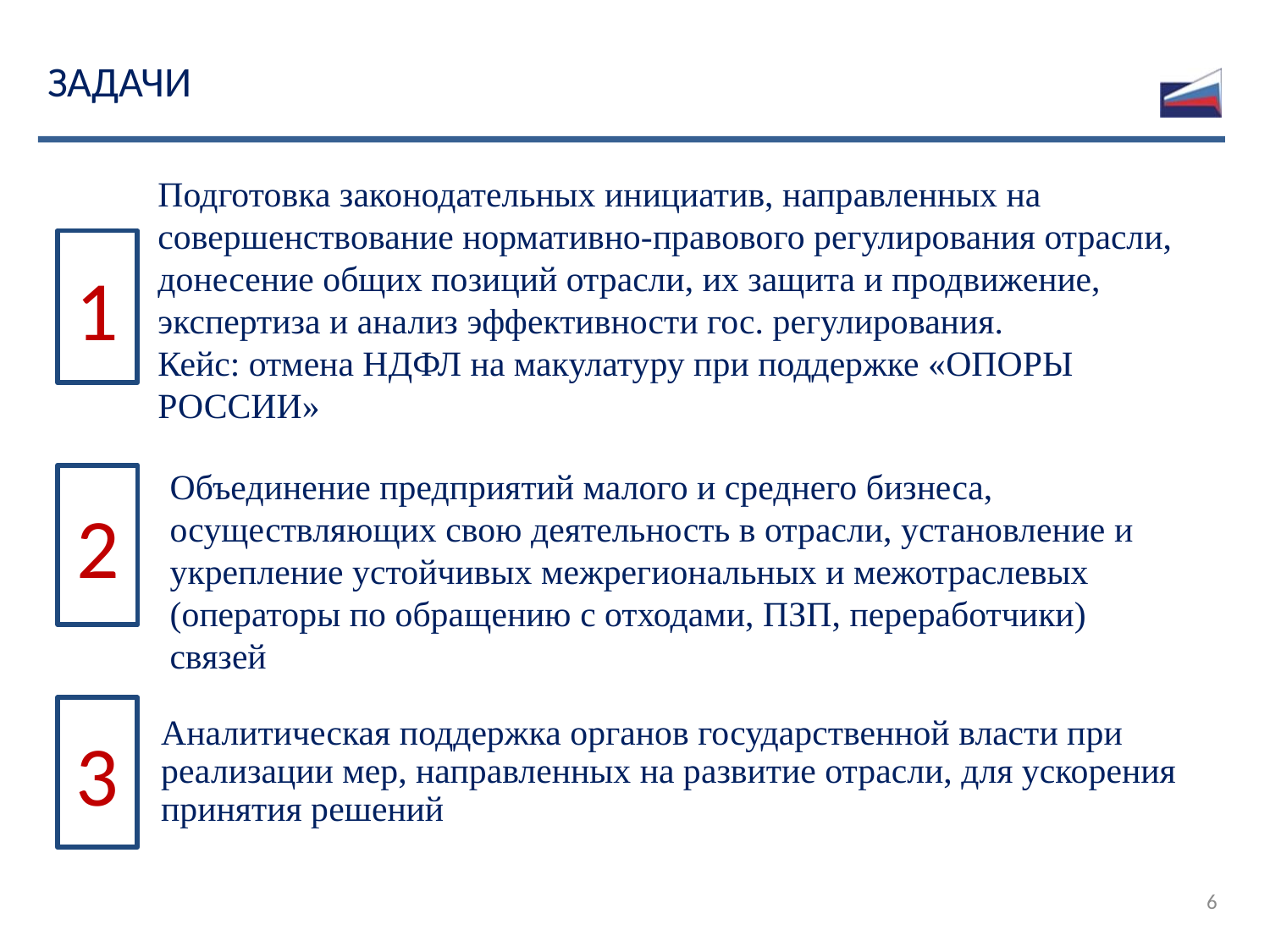

# ЗАДАЧИ
1

Подготовка законодательных инициатив, направленных на совершенствование нормативно-правового регулирования отрасли, донесение общих позиций отрасли, их защита и продвижение, экспертиза и анализ эффективности гос. регулирования.
Кейс: отмена НДФЛ на макулатуру при поддержке «ОПОРЫ РОССИИ»

Объединение предприятий малого и среднего бизнеса, осуществляющих свою деятельность в отрасли, установление и укрепление устойчивых межрегиональных и межотраслевых (операторы по обращению с отходами, ПЗП, переработчики) связей

2

Аналитическая поддержка органов государственной власти при реализации мер, направленных на развитие отрасли, для ускорения принятия решений
3
6